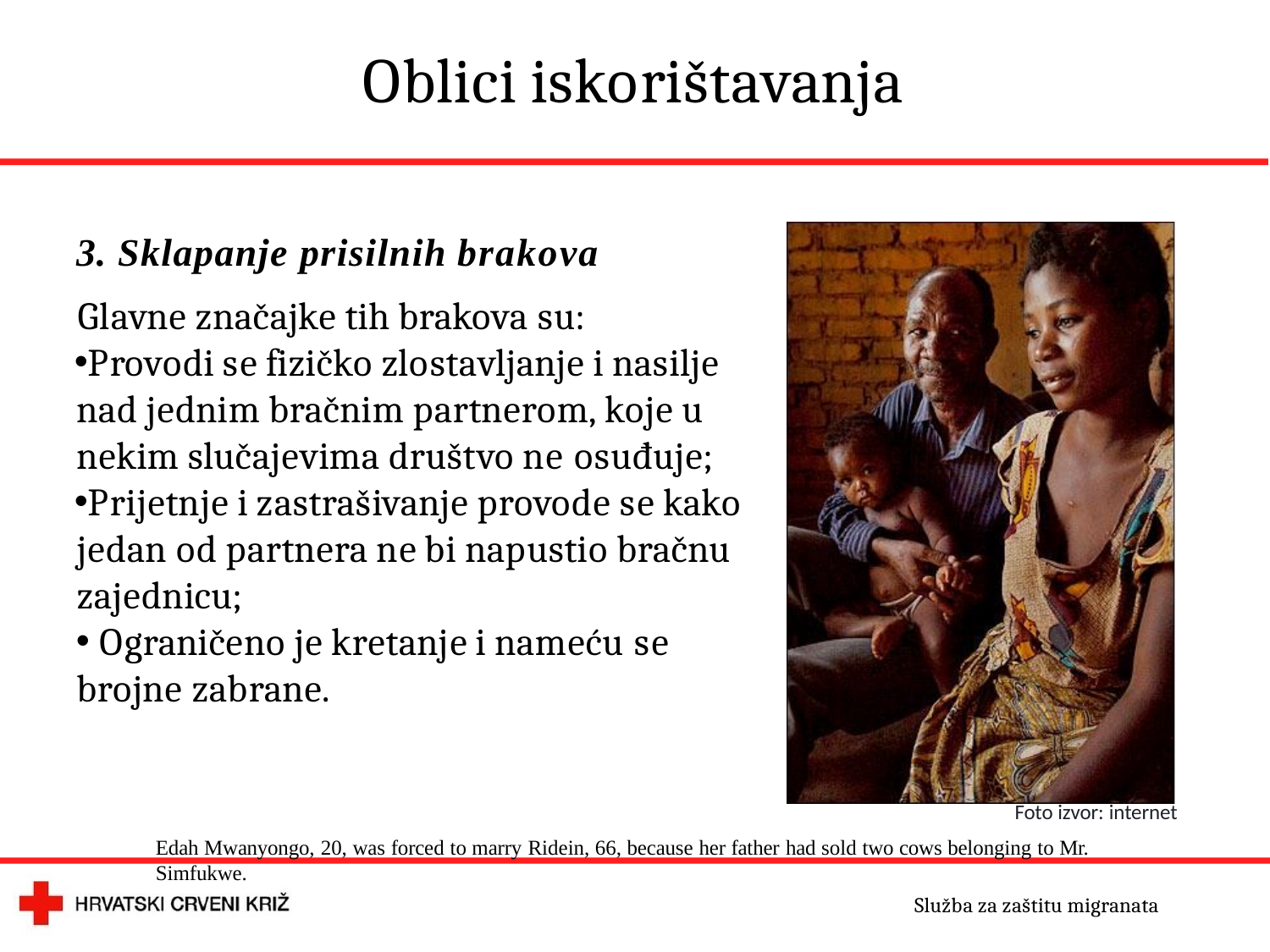

# Oblici iskorištavanja
3. Sklapanje prisilnih brakova
Glavne značajke tih brakova su:
Provodi se fizičko zlostavljanje i nasilje  nad jednim bračnim partnerom, koje u  nekim slučajevima društvo ne osuđuje;
Prijetnje i zastrašivanje provode se kako  jedan od partnera ne bi napustio bračnu  zajednicu;
Ograničeno je kretanje i nameću se
brojne zabrane.

Foto izvor: internet
Edah Mwanyongo, 20, was forced to marry Ridein, 66, because her father had sold two cows belonging to Mr. Simfukwe.
Služba za zaštitu migranata